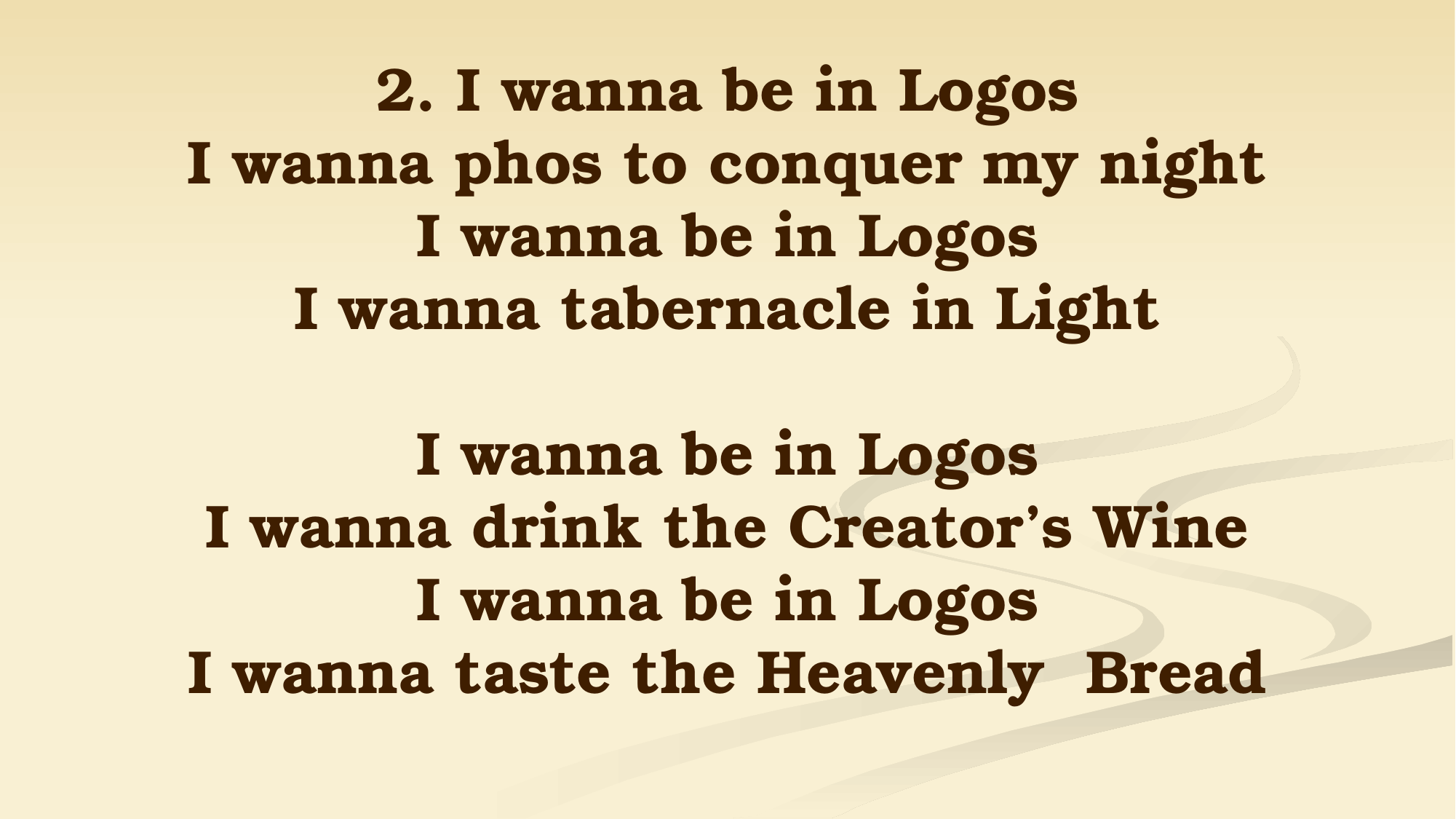

2. I wanna be in Logos
I wanna phos to conquer my night
I wanna be in Logos
I wanna tabernacle in Light

I wanna be in Logos
I wanna drink the Creator’s Wine
I wanna be in Logos
I wanna taste the Heavenly  Bread